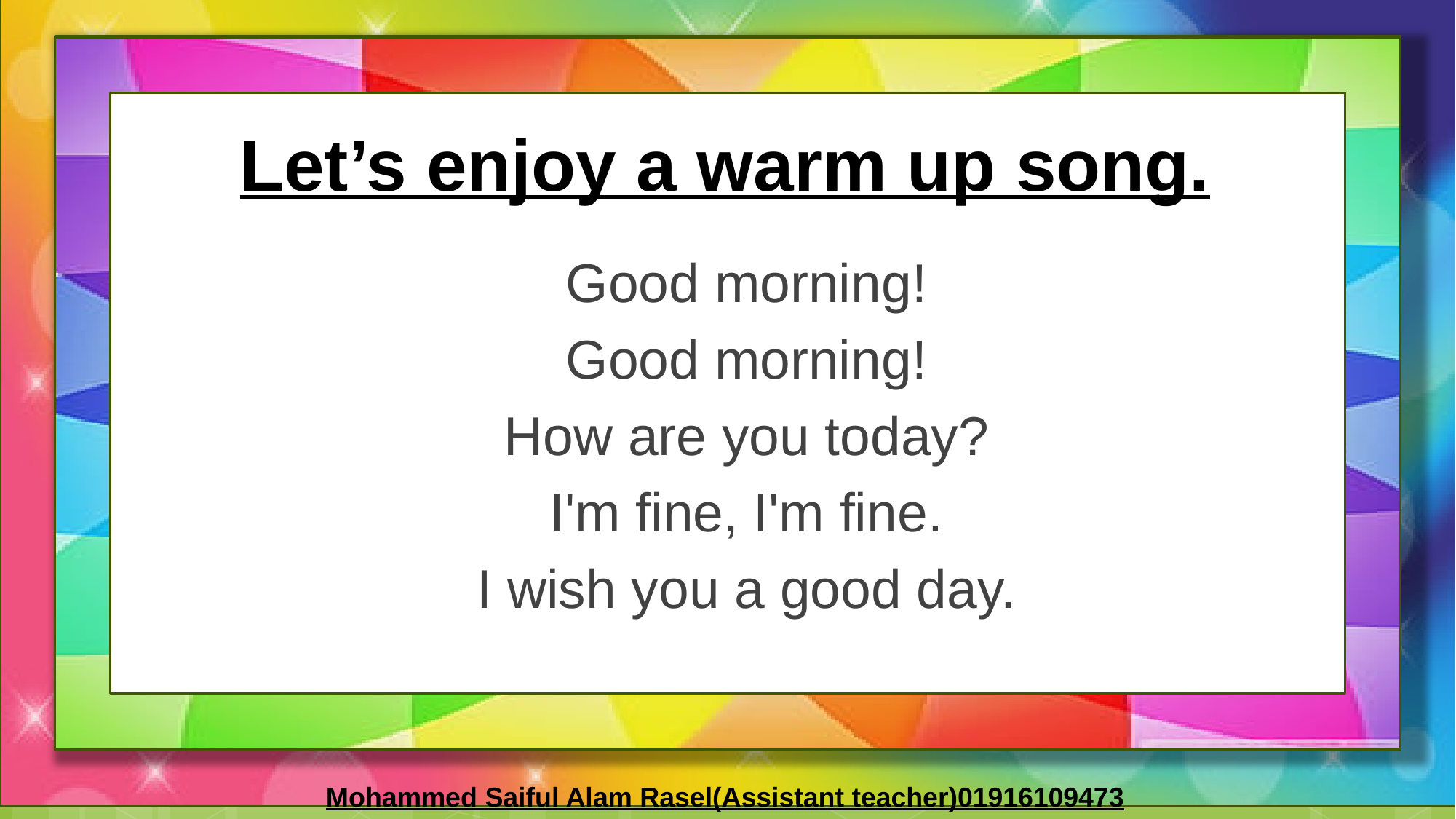

Let’s enjoy a warm up song.
Good morning!
Good morning!
How are you today?
I'm fine, I'm fine.
I wish you a good day.
Mohammed Saiful Alam Rasel(Assistant teacher)01916109473